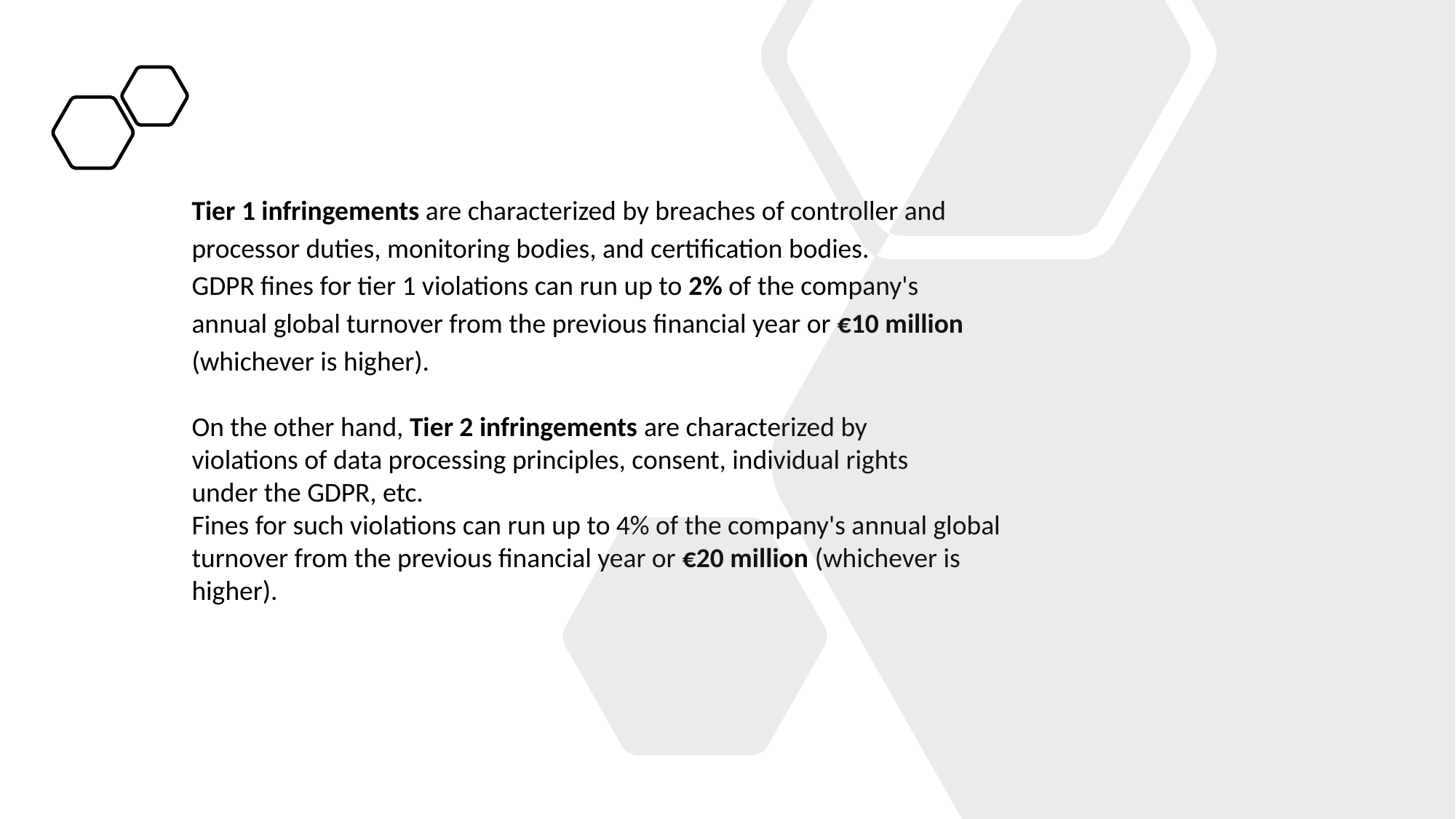

Tier 1 infringements are characterized by breaches of controller and
processor duties, monitoring bodies, and certification bodies.
GDPR fines for tier 1 violations can run up to 2% of the company's
annual global turnover from the previous financial year or €10 million
(whichever is higher).

On the other hand, Tier 2 infringements are characterized by
violations of data processing principles, consent, individual rights
under the GDPR, etc.
Fines for such violations can run up to 4% of the company's annual global
turnover from the previous financial year or €20 million (whichever is
higher).